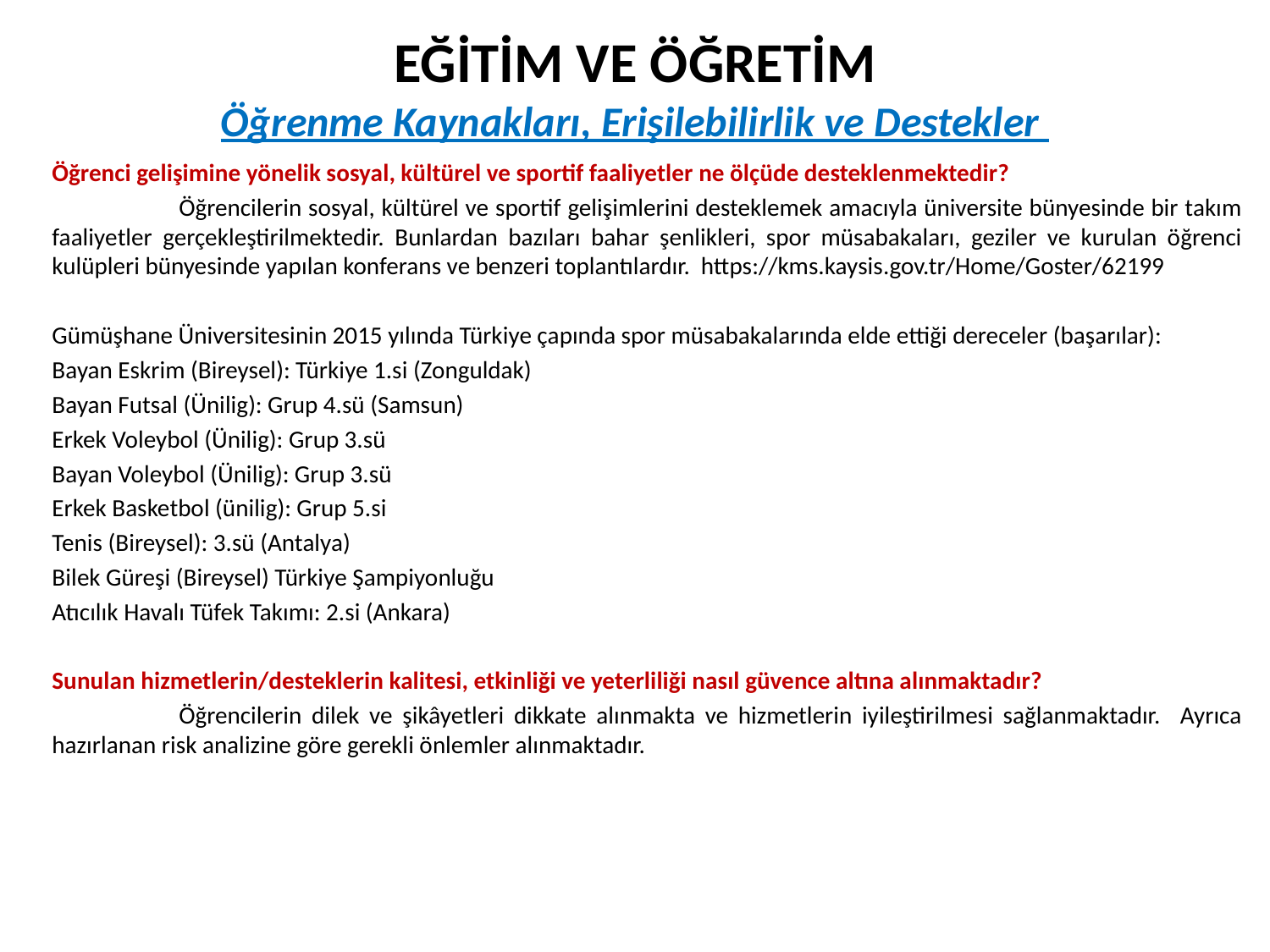

# Eğitim ve Öğretim Öğrenme Kaynakları, Erişilebilirlik ve Destekler
Öğrenci gelişimine yönelik sosyal, kültürel ve sportif faaliyetler ne ölçüde desteklenmektedir?
	Öğrencilerin sosyal, kültürel ve sportif gelişimlerini desteklemek amacıyla üniversite bünyesinde bir takım faaliyetler gerçekleştirilmektedir. Bunlardan bazıları bahar şenlikleri, spor müsabakaları, geziler ve kurulan öğrenci kulüpleri bünyesinde yapılan konferans ve benzeri toplantılardır.  https://kms.kaysis.gov.tr/Home/Goster/62199

Gümüşhane Üniversitesinin 2015 yılında Türkiye çapında spor müsabakalarında elde ettiği dereceler (başarılar):
Bayan Eskrim (Bireysel): Türkiye 1.si (Zonguldak)
Bayan Futsal (Ünilig): Grup 4.sü (Samsun)
Erkek Voleybol (Ünilig): Grup 3.sü
Bayan Voleybol (Ünilig): Grup 3.sü
Erkek Basketbol (ünilig): Grup 5.si
Tenis (Bireysel): 3.sü (Antalya)
Bilek Güreşi (Bireysel) Türkiye Şampiyonluğu
Atıcılık Havalı Tüfek Takımı: 2.si (Ankara)

Sunulan hizmetlerin/desteklerin kalitesi, etkinliği ve yeterliliği nasıl güvence altına alınmaktadır?
	Öğrencilerin dilek ve şikâyetleri dikkate alınmakta ve hizmetlerin iyileştirilmesi sağlanmaktadır.  Ayrıca hazırlanan risk analizine göre gerekli önlemler alınmaktadır.